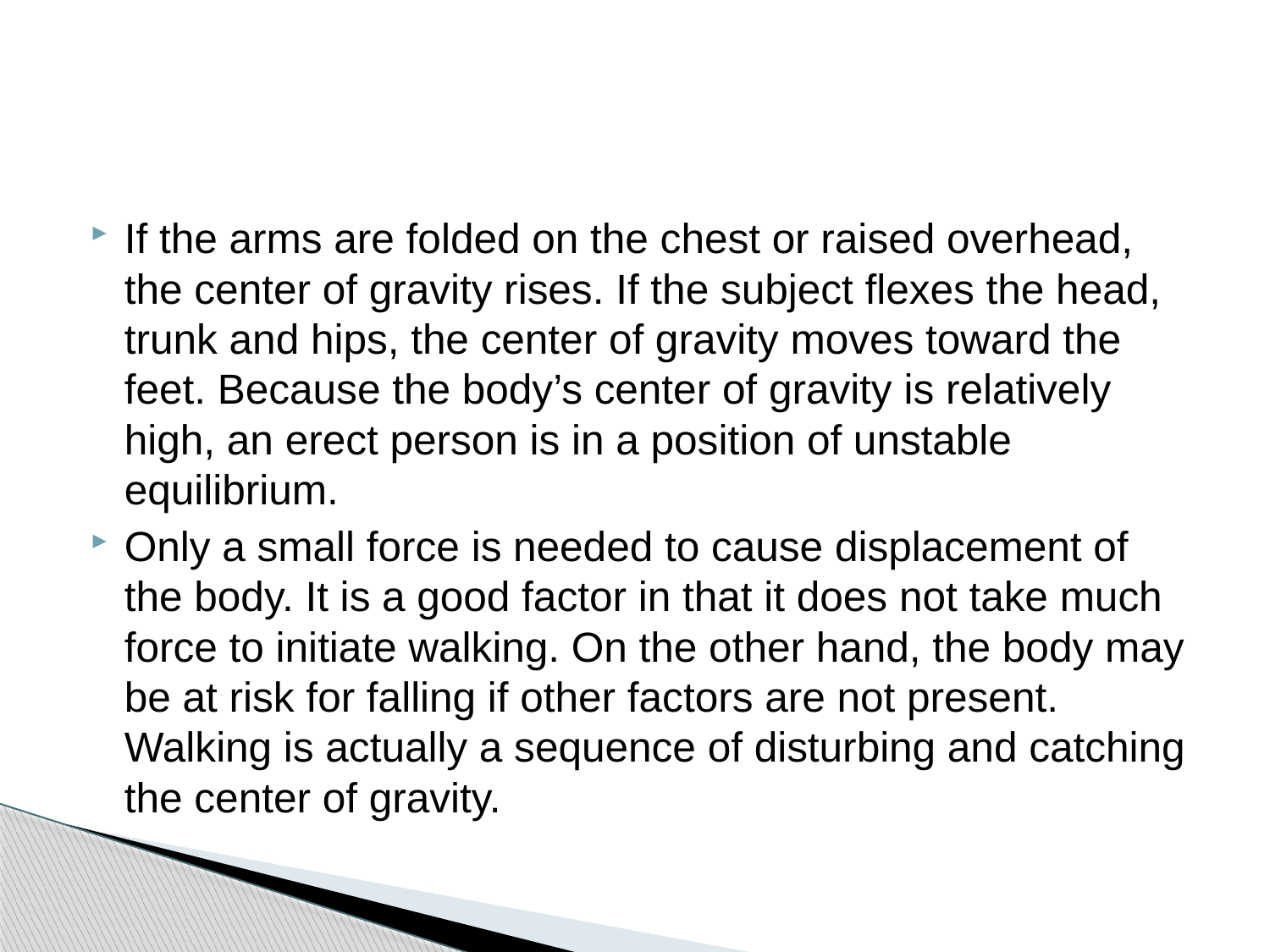

#
If the arms are folded on the chest or raised overhead, the center of gravity rises. If the subject flexes the head, trunk and hips, the center of gravity moves toward the feet. Because the body’s center of gravity is relatively high, an erect person is in a position of unstable equilibrium.
Only a small force is needed to cause displacement of the body. It is a good factor in that it does not take much force to initiate walking. On the other hand, the body may be at risk for falling if other factors are not present. Walking is actually a sequence of disturbing and catching the center of gravity.